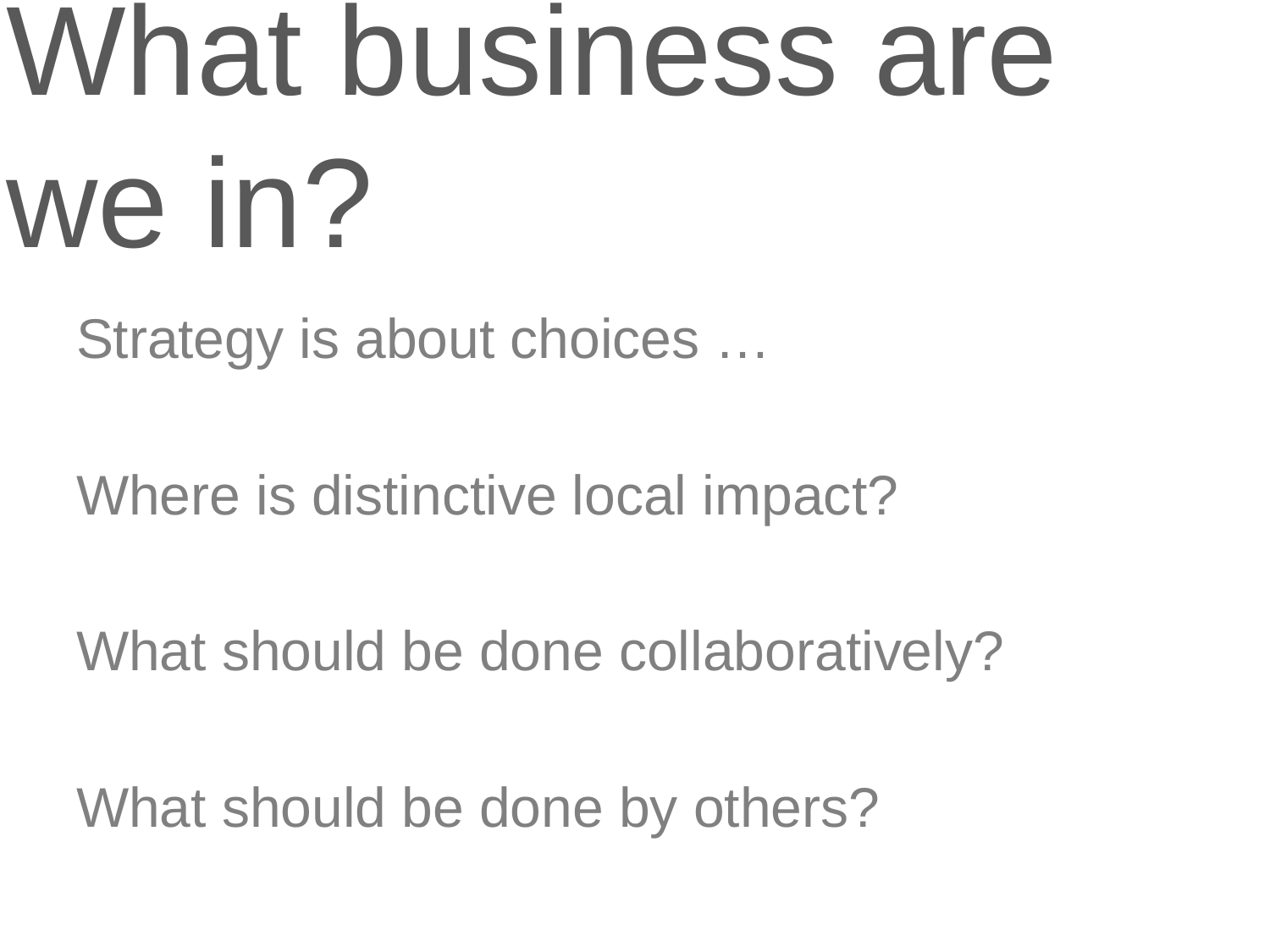

# What business are we in?
Strategy is about choices …

Where is distinctive local impact?

What should be done collaboratively?

What should be done by others?